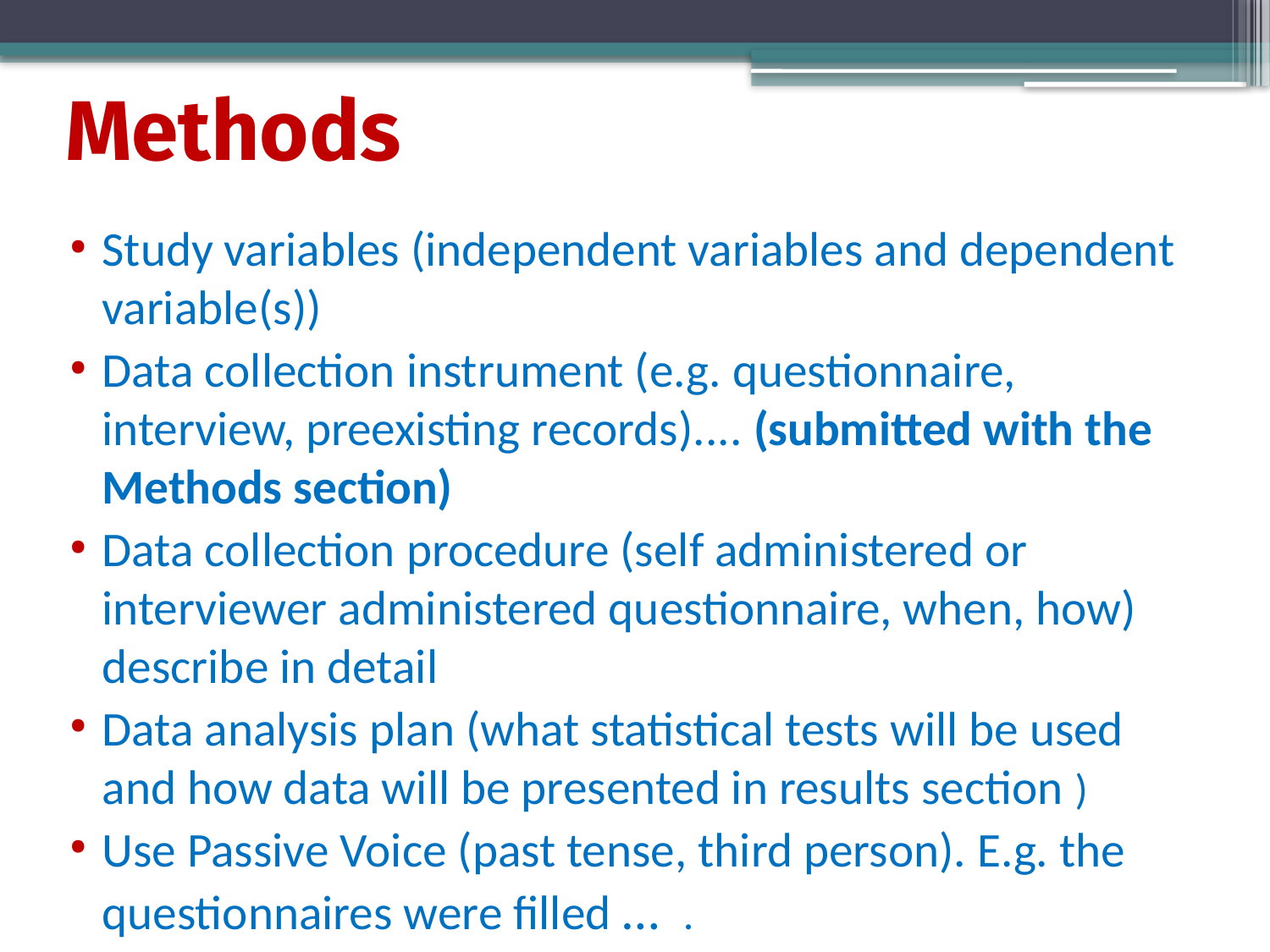

# Methods
Study variables (independent variables and dependent variable(s))
Data collection instrument (e.g. questionnaire, interview, preexisting records).... (submitted with the Methods section)
Data collection procedure (self administered or interviewer administered questionnaire, when, how) describe in detail
Data analysis plan (what statistical tests will be used and how data will be presented in results section )
Use Passive Voice (past tense, third person). E.g. the questionnaires were filled …  .